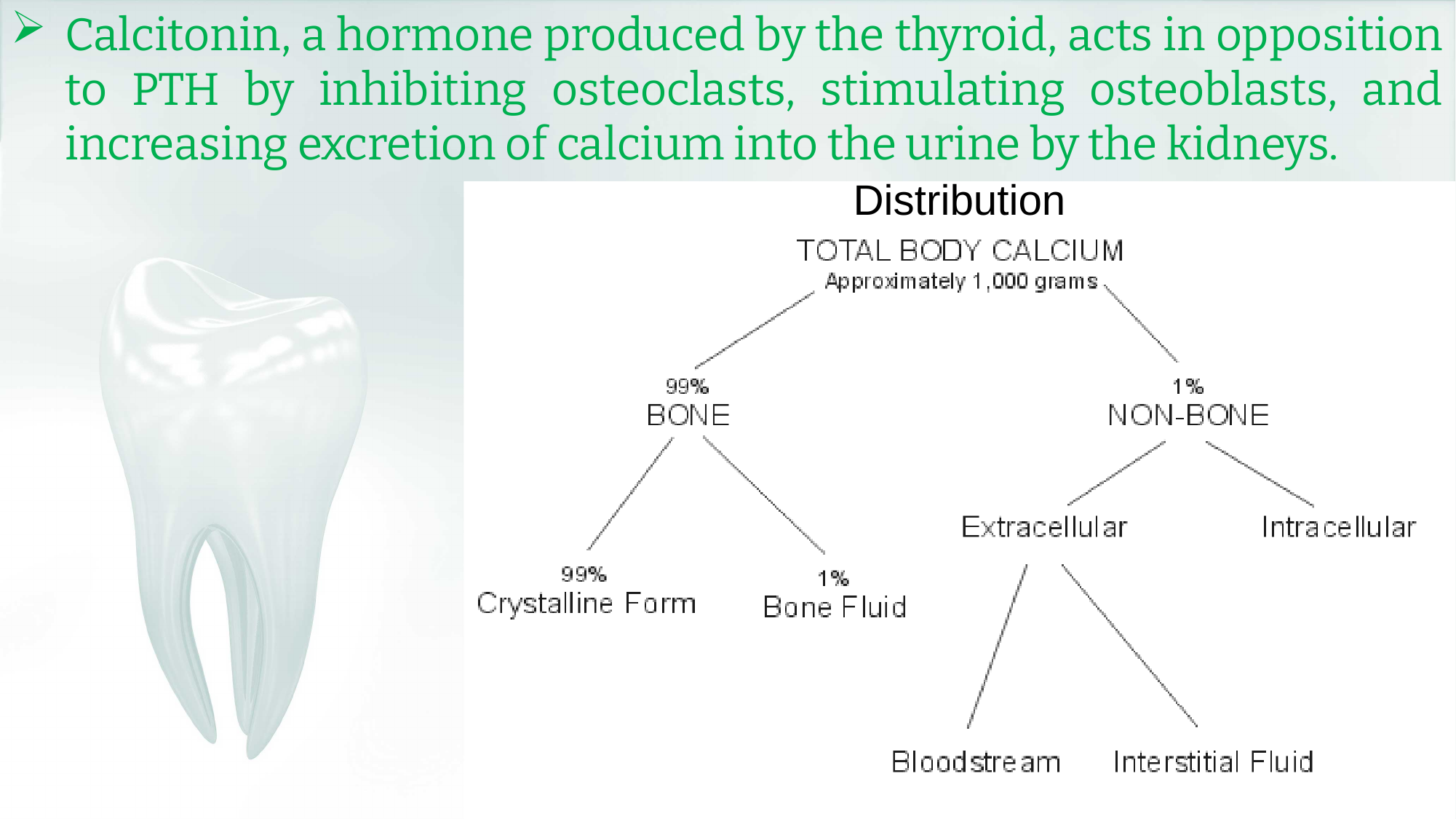

Calcitonin, a hormone produced by the thyroid, acts in opposition to PTH by inhibiting osteoclasts, stimulating osteoblasts, and increasing excretion of calcium into the urine by the kidneys.

Distribution